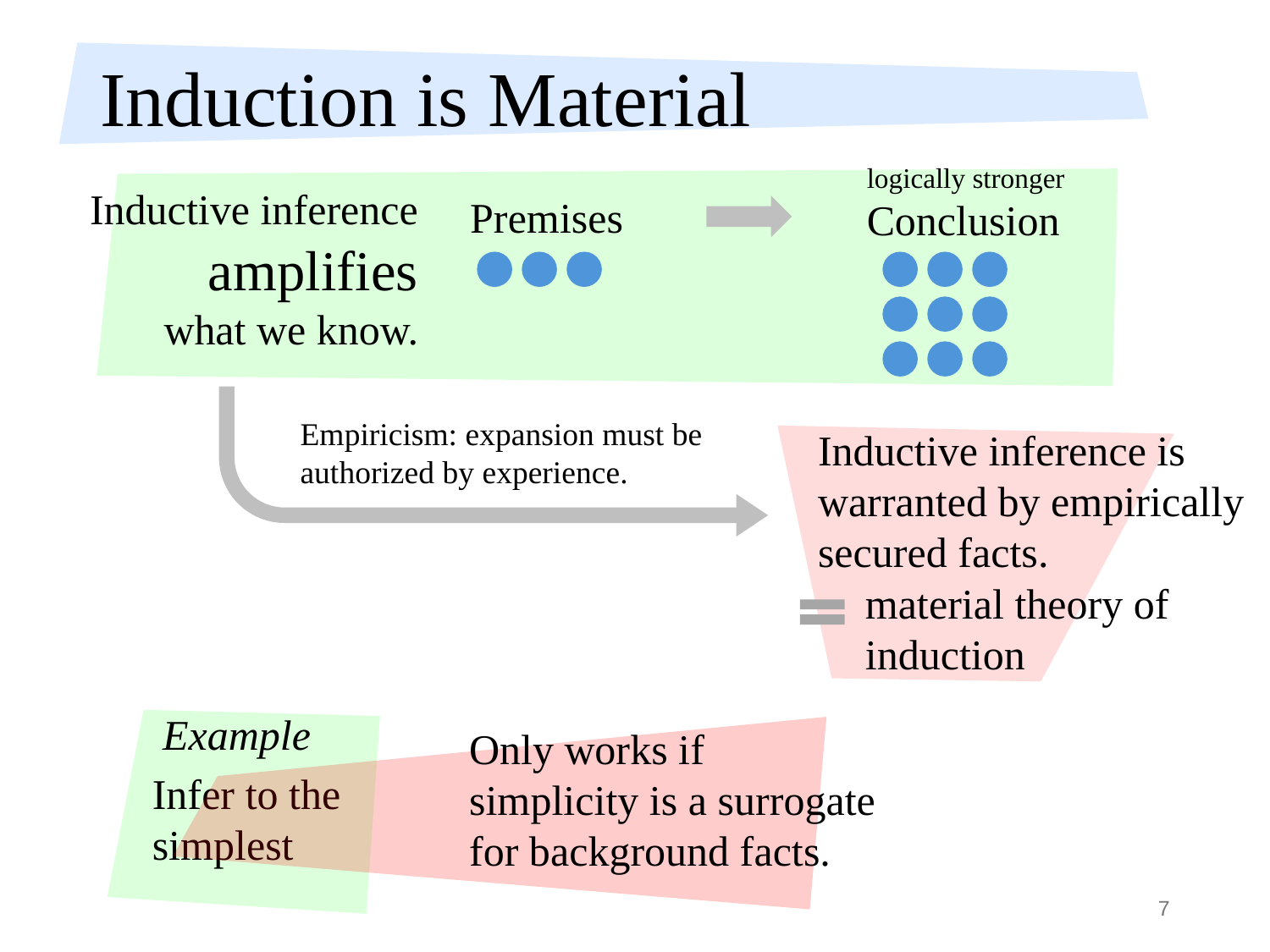

# Induction is Material
logically stronger
Conclusion
Premises

Inductive inference amplifies
what we know.

Empiricism: expansion must be authorized by experience.
Inductive inference is  warranted by empirically secured facts.

material theory of induction

Example

Infer to the simplest
Only works if
simplicity is a surrogate for background facts.

7